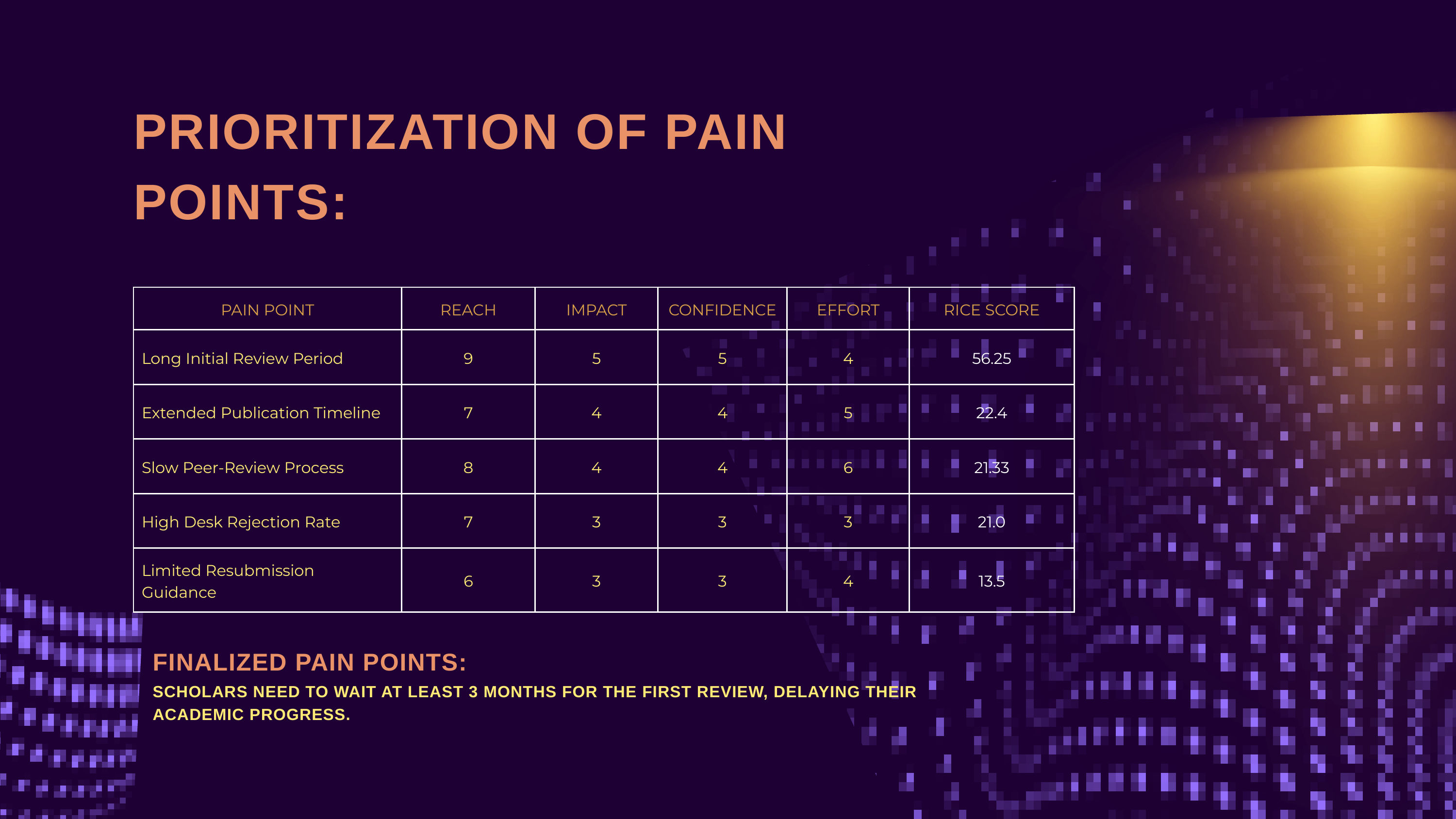

PRIORITIZATION OF PAIN POINTS:

| PAIN POINT | REACH | IMPACT | CONFIDENCE | EFFORT | RICE SCORE |
| --- | --- | --- | --- | --- | --- |
| Long Initial Review Period | 9 | 5 | 5 | 4 | 56.25 |
| Extended Publication Timeline | 7 | 4 | 4 | 5 | 22.4 |
| Slow Peer-Review Process | 8 | 4 | 4 | 6 | 21.33 |
| High Desk Rejection Rate | 7 | 3 | 3 | 3 | 21.0 |
| Limited Resubmission Guidance | 6 | 3 | 3 | 4 | 13.5 |
FINALIZED PAIN POINTS:
SCHOLARS NEED TO WAIT AT LEAST 3 MONTHS FOR THE FIRST REVIEW, DELAYING THEIR ACADEMIC PROGRESS.